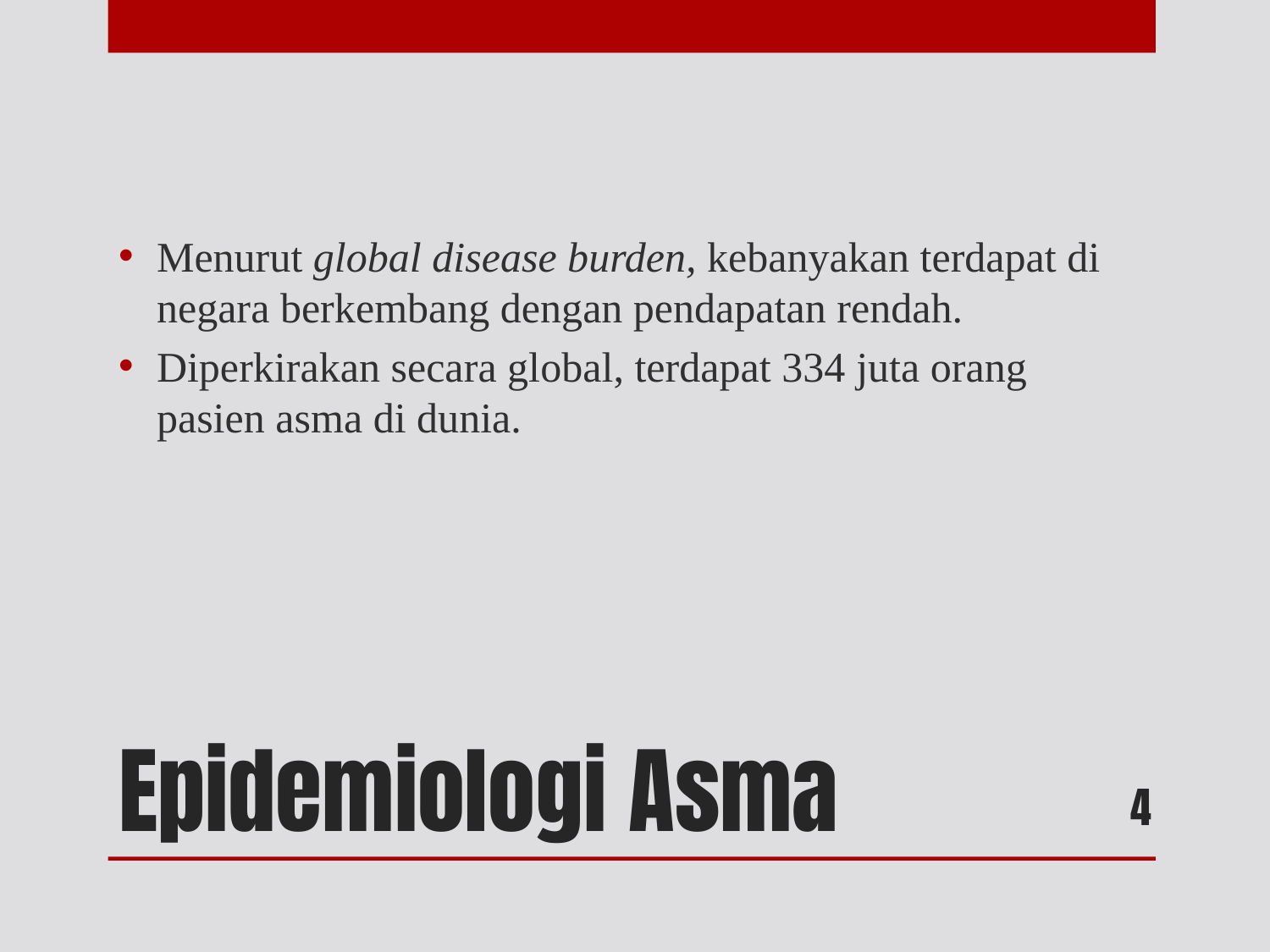

Menurut global disease burden, kebanyakan terdapat di negara berkembang dengan pendapatan rendah.
Diperkirakan secara global, terdapat 334 juta orang pasien asma di dunia.

# Epidemiologi Asma
4